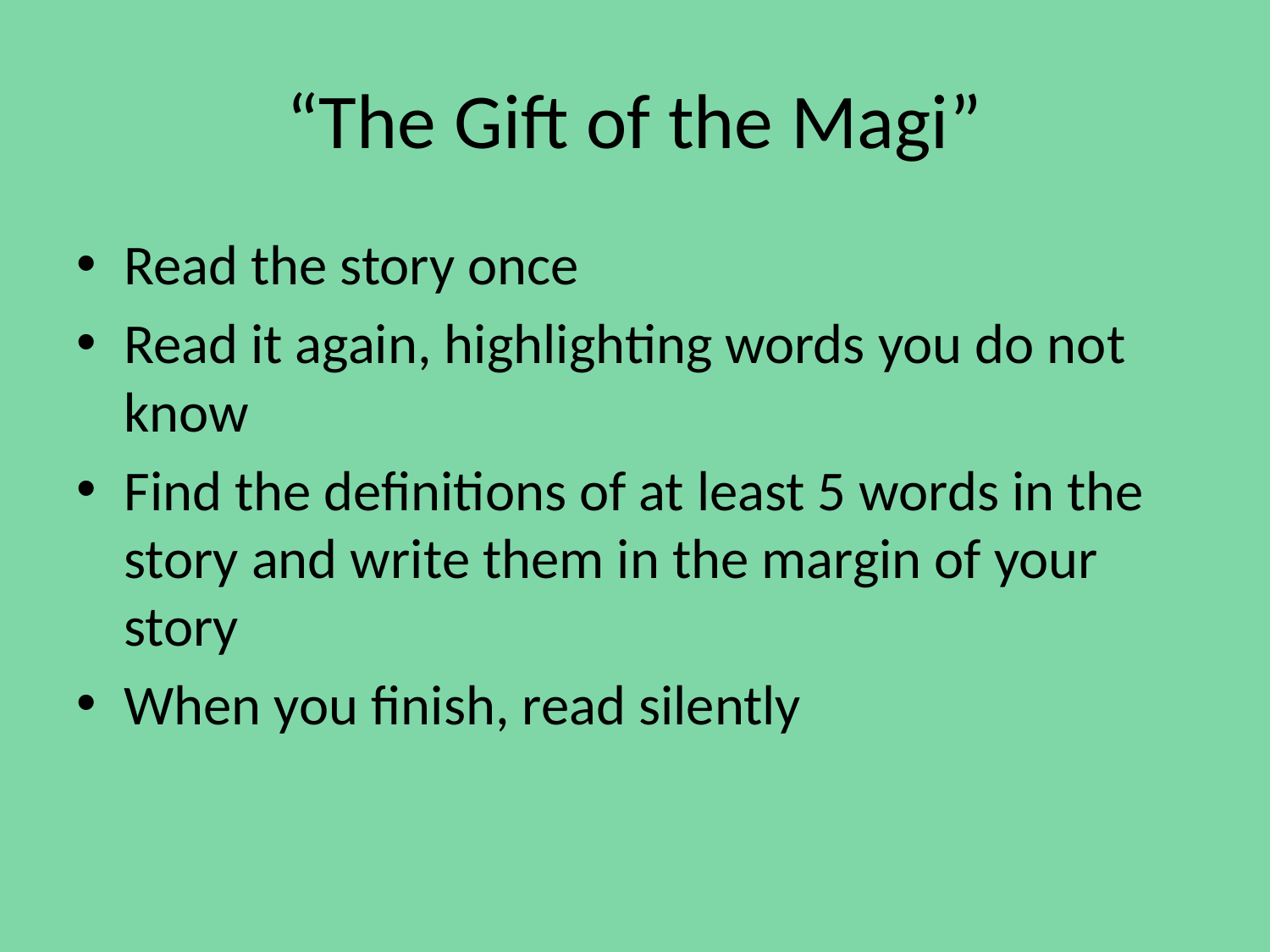

# “The Gift of the Magi”
Read the story once
Read it again, highlighting words you do not know
Find the definitions of at least 5 words in the story and write them in the margin of your story
When you finish, read silently